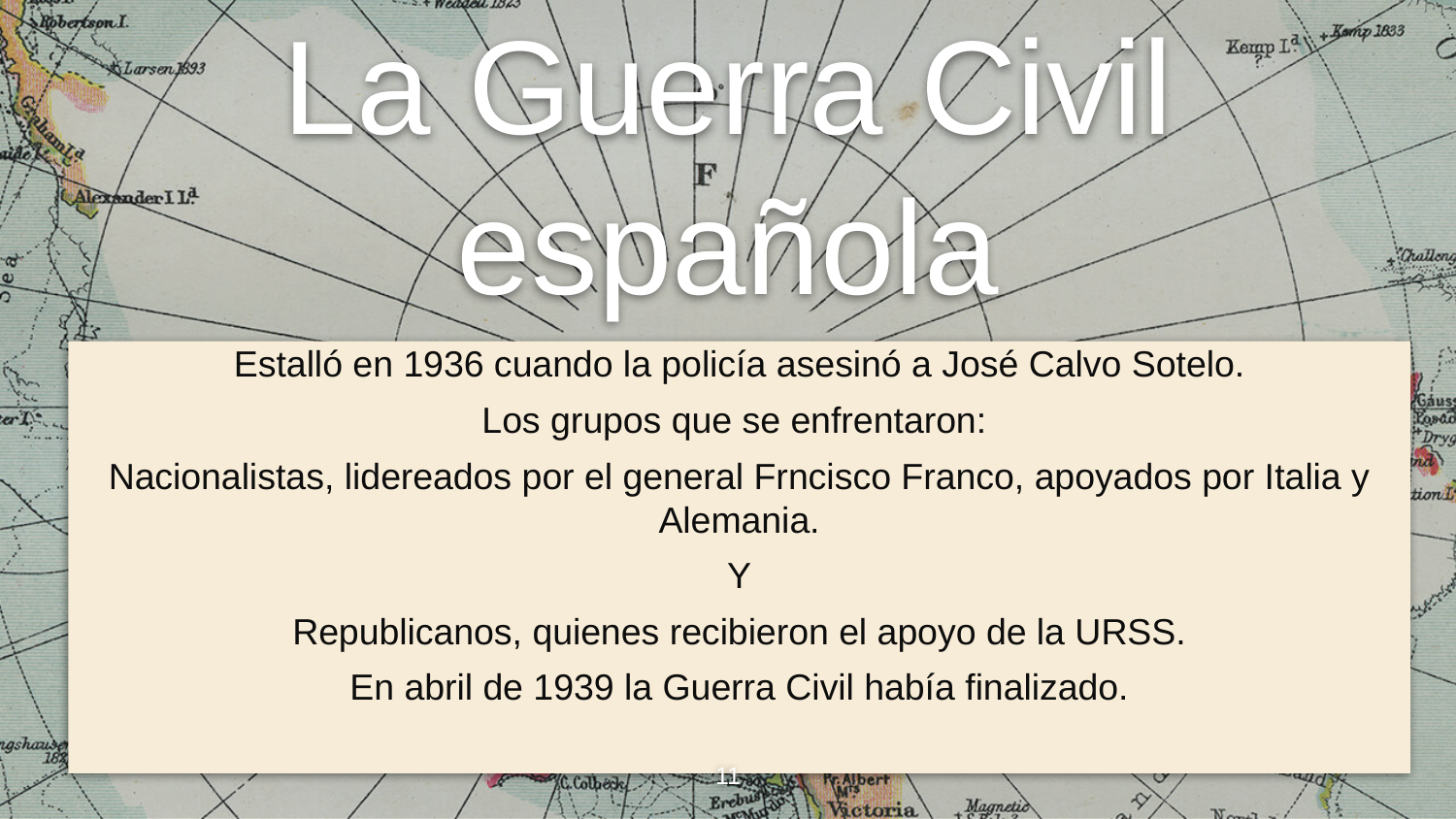

La Guerra Civil española
Estalló en 1936 cuando la policía asesinó a José Calvo Sotelo.
Los grupos que se enfrentaron:
Nacionalistas, lidereados por el general Frncisco Franco, apoyados por Italia y Alemania.
Y
Republicanos, quienes recibieron el apoyo de la URSS.
En abril de 1939 la Guerra Civil había finalizado.
11